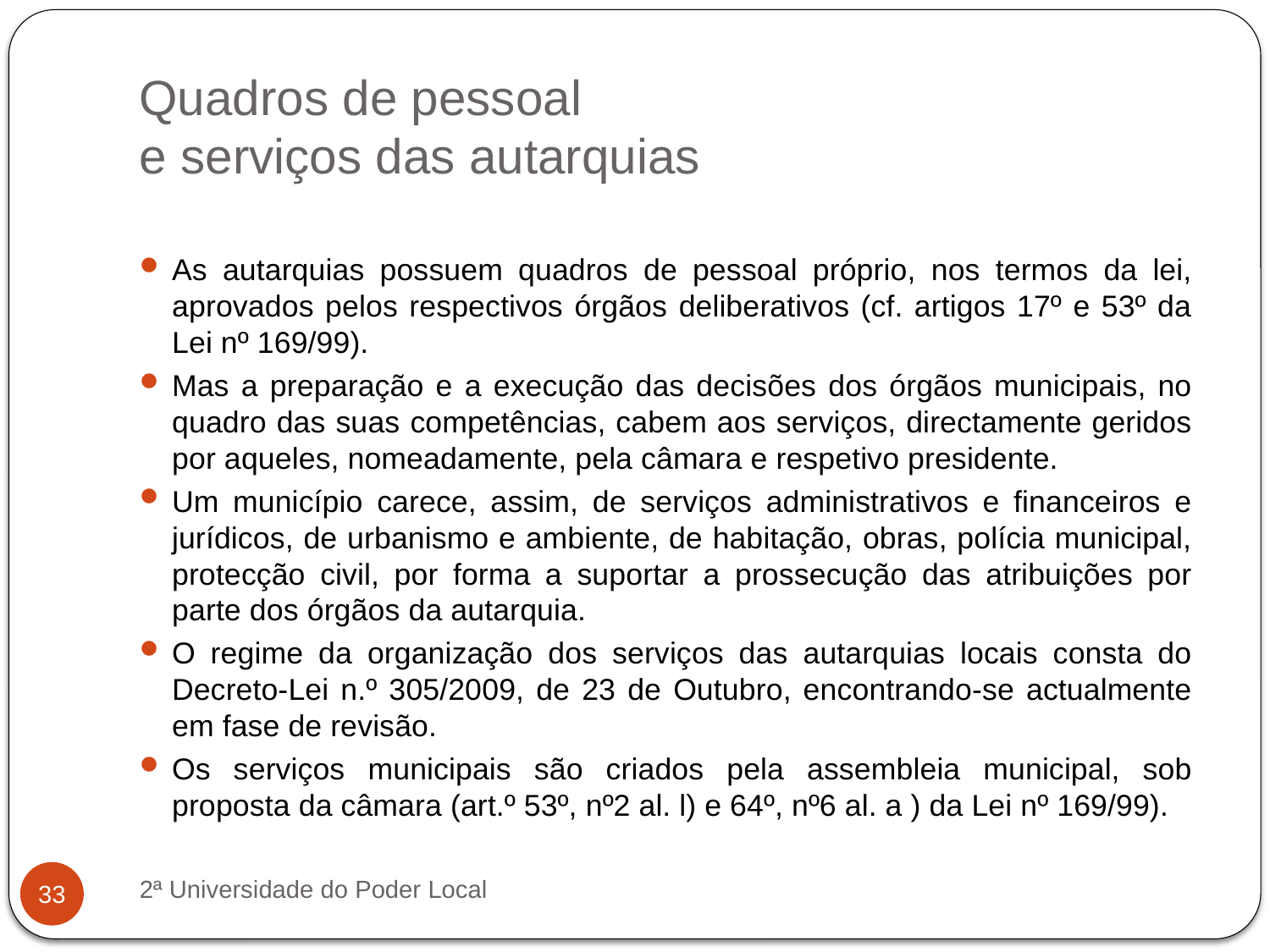

# Quadros de pessoal e serviços das autarquias

As autarquias possuem quadros de pessoal próprio, nos termos da lei, aprovados pelos respectivos órgãos deliberativos (cf. artigos 17º e 53º da Lei nº 169/99).
Mas a preparação e a execução das decisões dos órgãos municipais, no quadro das suas competências, cabem aos serviços, directamente geridos por aqueles, nomeadamente, pela câmara e respetivo presidente.
Um município carece, assim, de serviços administrativos e financeiros e jurídicos, de urbanismo e ambiente, de habitação, obras, polícia municipal, protecção civil, por forma a suportar a prossecução das atribuições por parte dos órgãos da autarquia.
O regime da organização dos serviços das autarquias locais consta do Decreto-Lei n.º 305/2009, de 23 de Outubro, encontrando-se actualmente em fase de revisão.
Os serviços municipais são criados pela assembleia municipal, sob proposta da câmara (art.º 53º, nº2 al. l) e 64º, nº6 al. a ) da Lei nº 169/99).

2ª Universidade do Poder Local
33